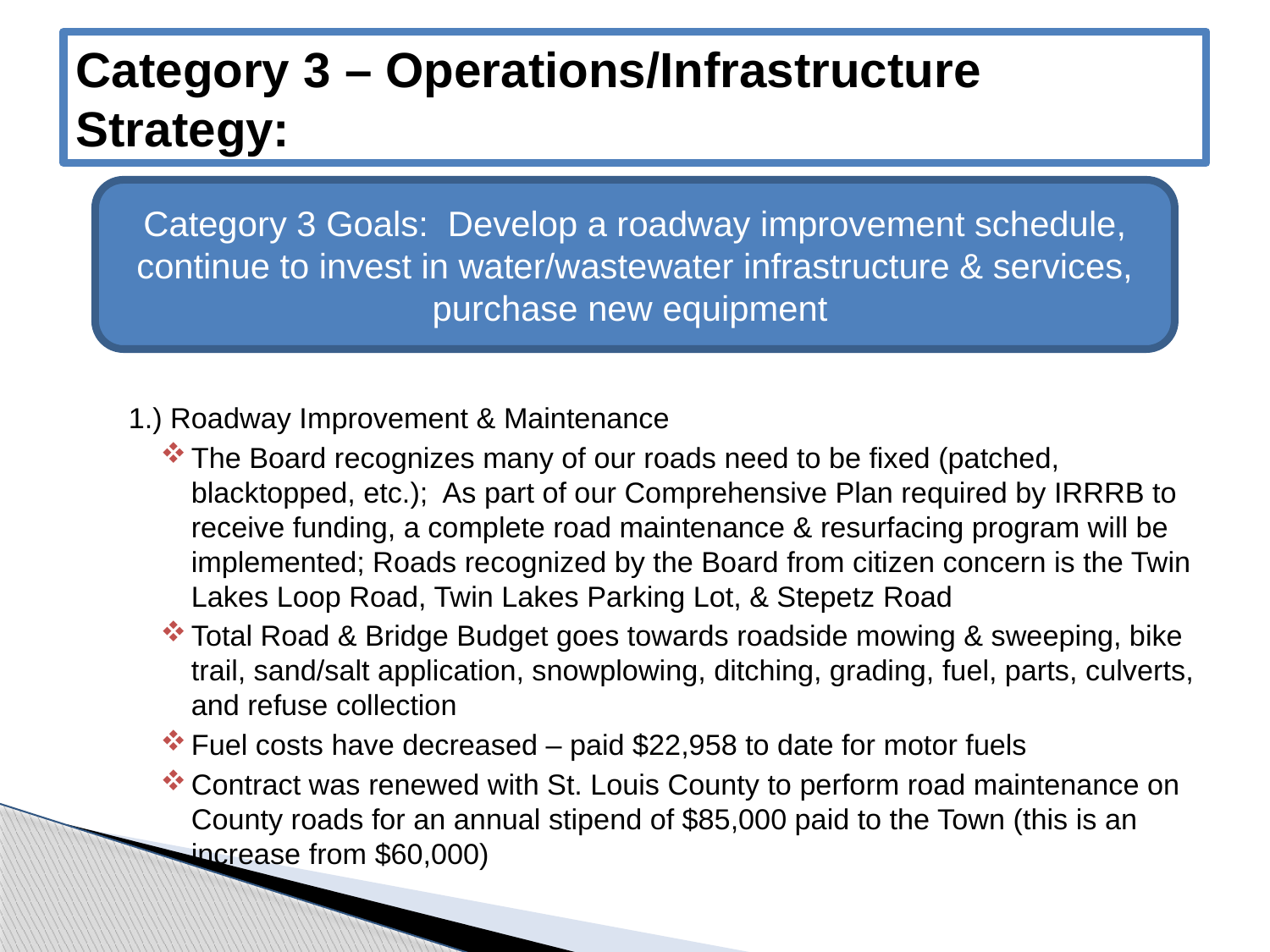

# Category 3 – Operations/Infrastructure Strategy:
Category 3 Goals:  Develop a roadway improvement schedule, continue to invest in water/wastewater infrastructure & services, purchase new equipment

1.) Roadway Improvement & Maintenance
The Board recognizes many of our roads need to be fixed (patched, blacktopped, etc.);  As part of our Comprehensive Plan required by IRRRB to receive funding, a complete road maintenance & resurfacing program will be implemented; Roads recognized by the Board from citizen concern is the Twin Lakes Loop Road, Twin Lakes Parking Lot, & Stepetz Road
Total Road & Bridge Budget goes towards roadside mowing & sweeping, bike trail, sand/salt application, snowplowing, ditching, grading, fuel, parts, culverts, and refuse collection
Fuel costs have decreased – paid $22,958 to date for motor fuels
Contract was renewed with St. Louis County to perform road maintenance on County roads for an annual stipend of $85,000 paid to the Town (this is an increase from $60,000)